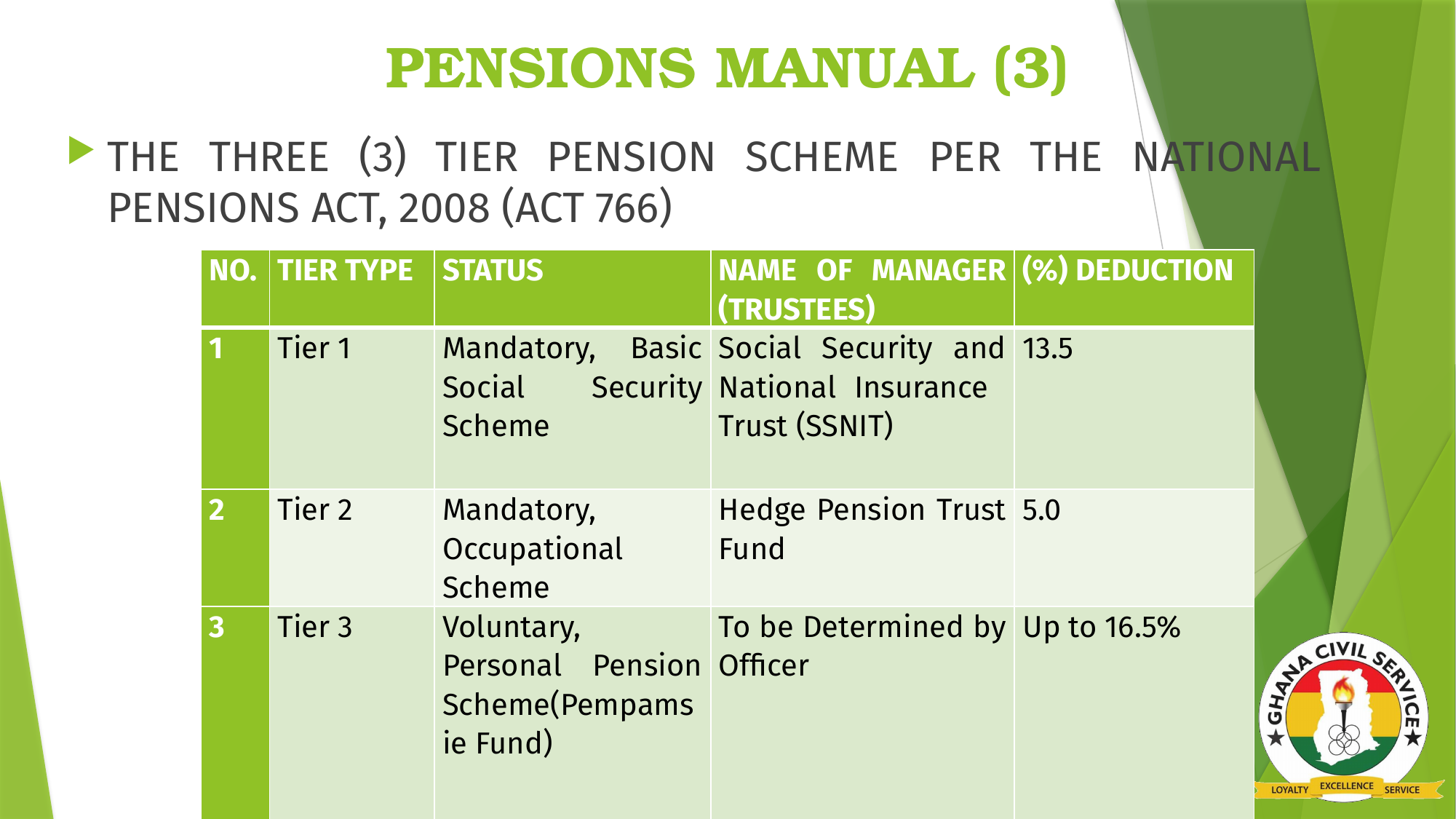

# PENSIONS MANUAL (3)
THE THREE (3) TIER PENSION SCHEME PER THE NATIONAL PENSIONS ACT, 2008 (ACT 766)

| NO. | TIER TYPE | STATUS | NAME OF MANAGER (TRUSTEES) | (%) DEDUCTION |
| --- | --- | --- | --- | --- |
| 1 | Tier 1 | Mandatory, Basic Social Security Scheme | Social Security and National Insurance Trust (SSNIT) | 13.5 |
| 2 | Tier 2 | Mandatory, Occupational Scheme | Hedge Pension Trust Fund | 5.0 |
| 3 | Tier 3 | Voluntary, Personal Pension Scheme(Pempamsie Fund) | To be Determined by Officer | Up to 16.5% |